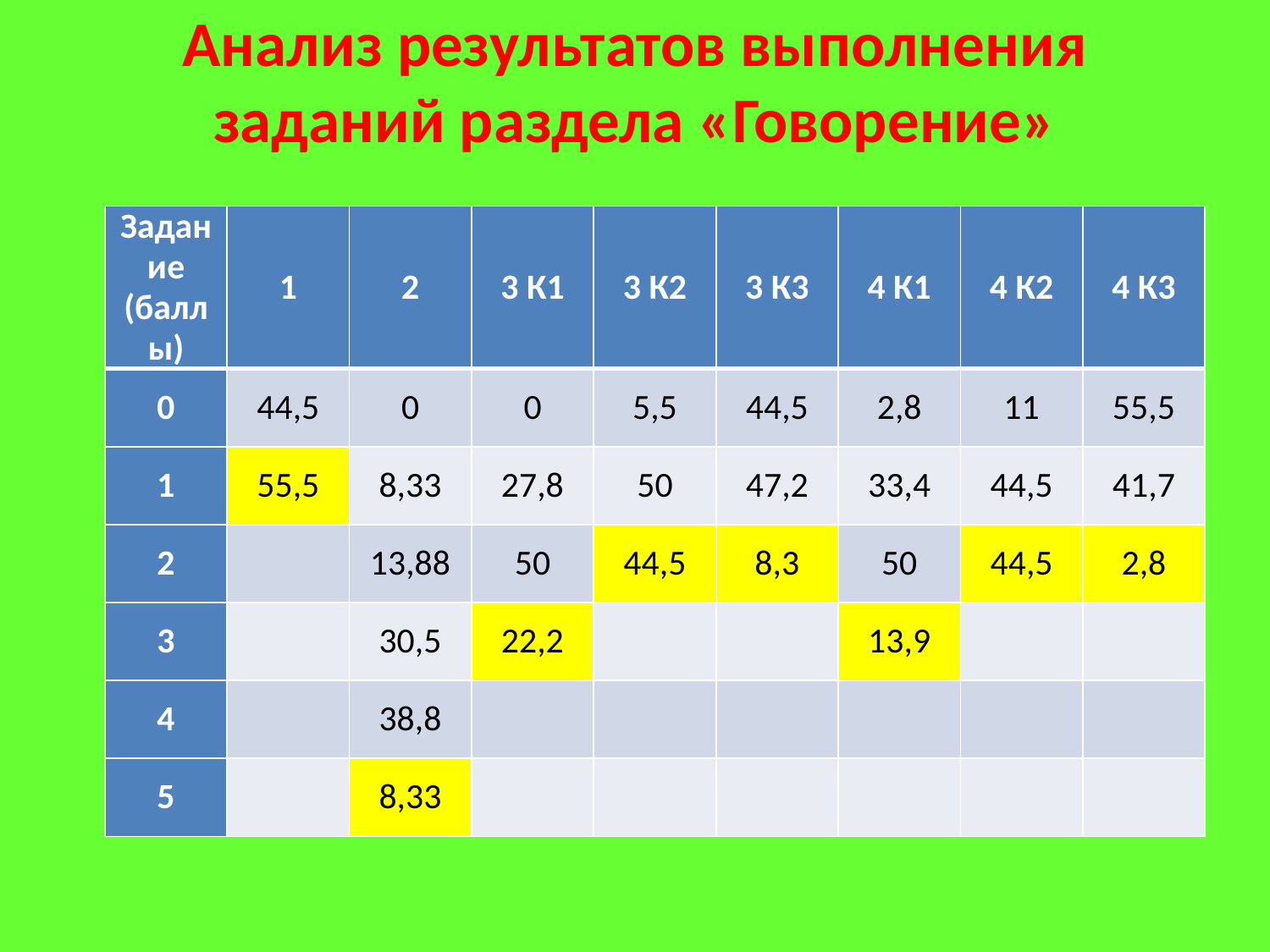

# Анализ результатов выполнения заданий раздела «Говорение»
| Задание (баллы) | 1 | 2 | 3 К1 | 3 К2 | 3 К3 | 4 К1 | 4 К2 | 4 К3 |
| --- | --- | --- | --- | --- | --- | --- | --- | --- |
| 0 | 44,5 | 0 | 0 | 5,5 | 44,5 | 2,8 | 11 | 55,5 |
| 1 | 55,5 | 8,33 | 27,8 | 50 | 47,2 | 33,4 | 44,5 | 41,7 |
| 2 |  | 13,88 | 50 | 44,5 | 8,3 | 50 | 44,5 | 2,8 |
| 3 |  | 30,5 | 22,2 |  |  | 13,9 |  |  |
| 4 |  | 38,8 |  |  |  |  |  |  |
| 5 |  | 8,33 |  |  |  |  |  |  |